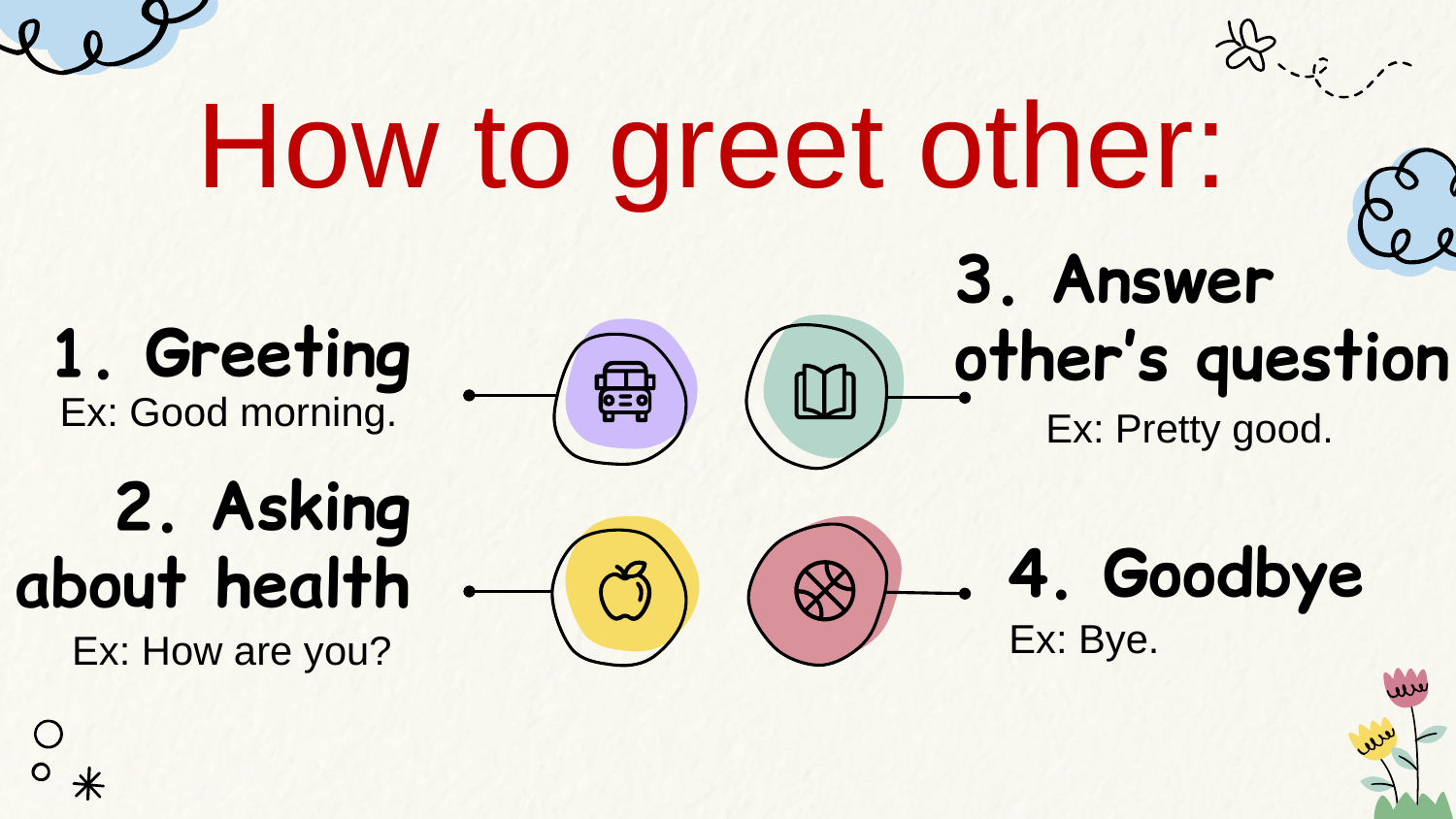

# How to greet other:
3. Answer other’s question
1. Greeting

Ex: Good morning.
Ex: Pretty good.
2. Asking about health

4. Goodbye

Ex: Bye.
Ex: How are you?